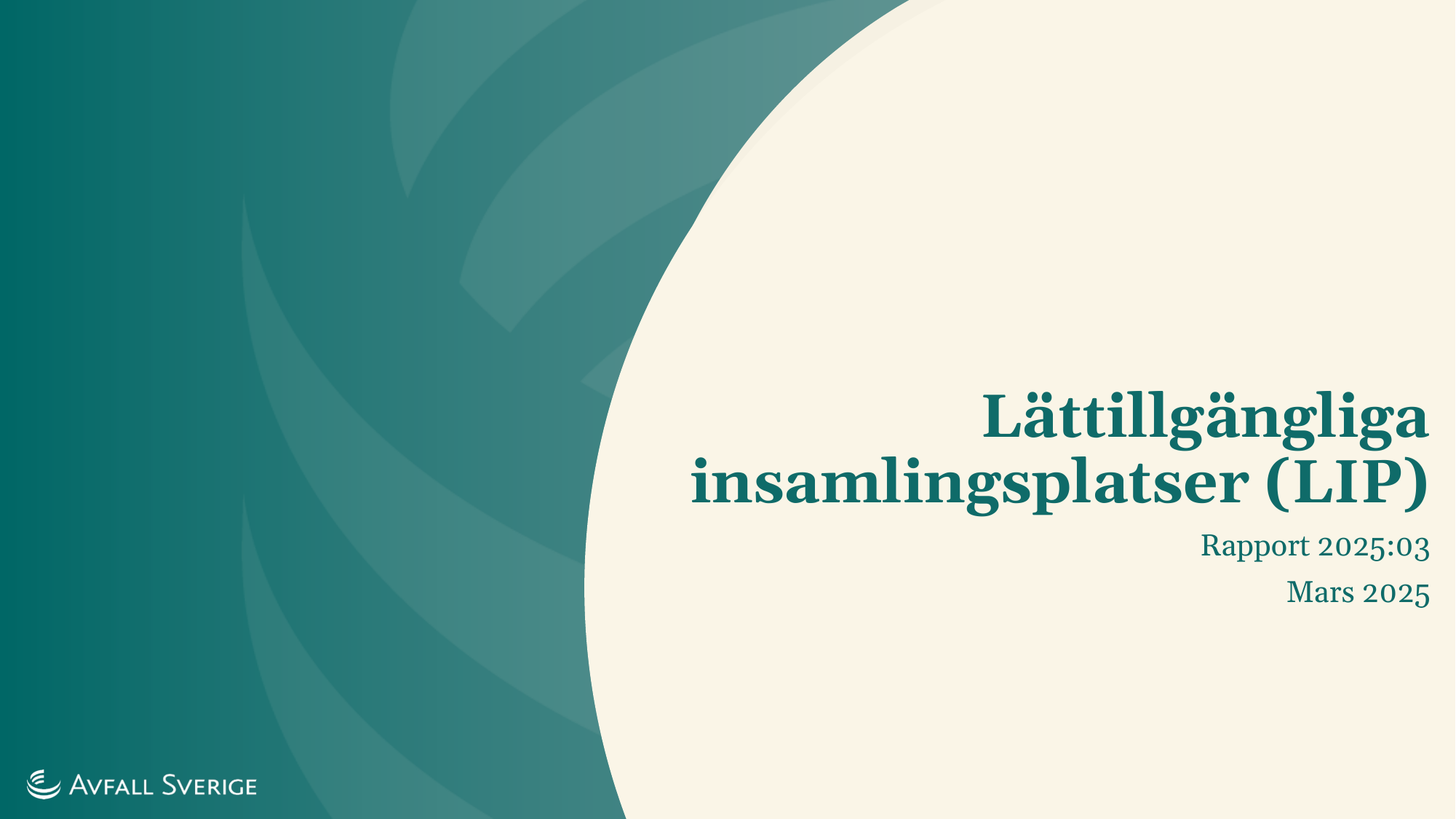

# Lättillgängliga insamlingsplatser (LIP)
Rapport 2025:03
Mars 2025